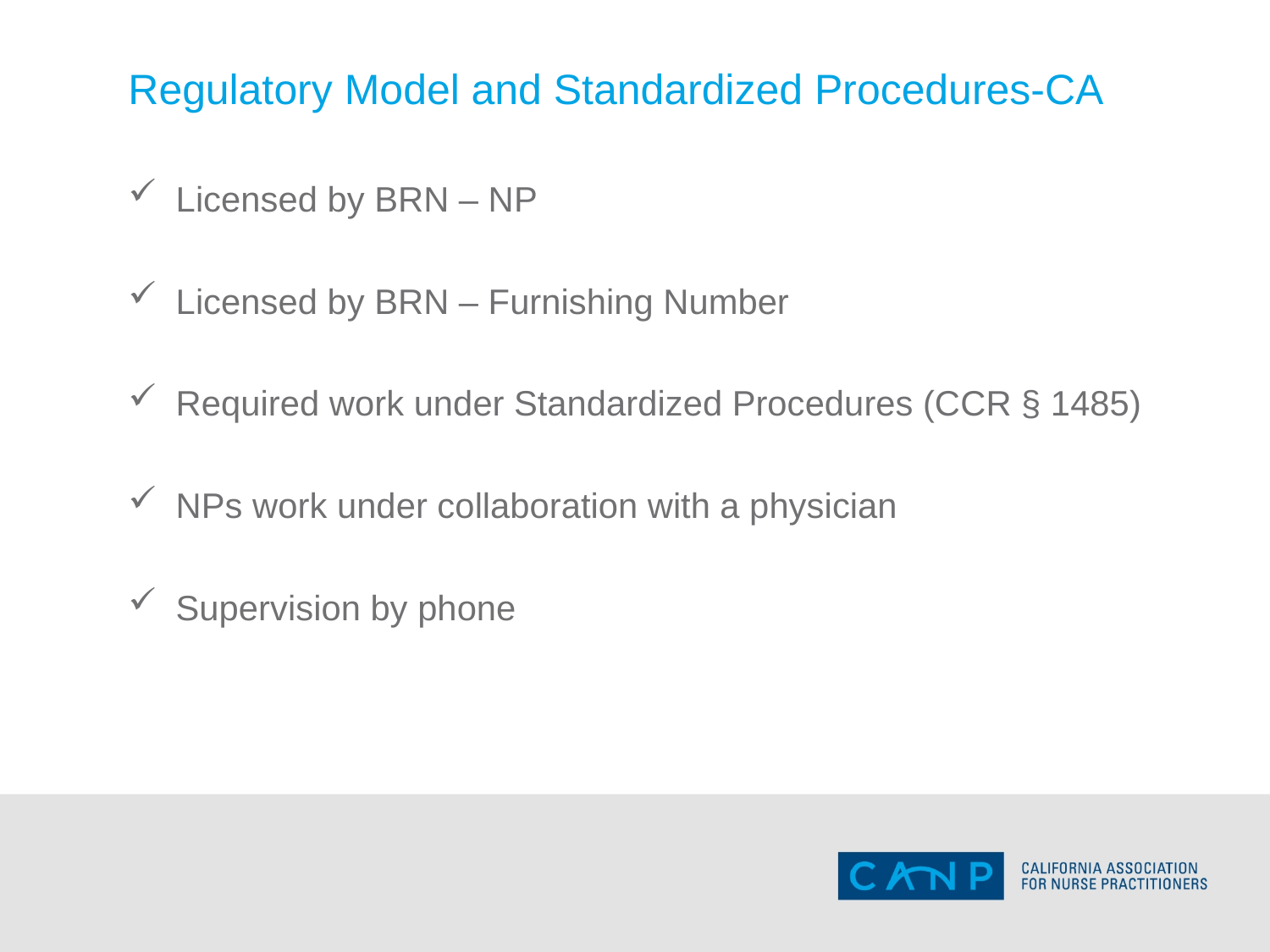

# Regulatory Model and Standardized Procedures-CA

Licensed by BRN – NP

Licensed by BRN – Furnishing Number

Required work under Standardized Procedures (CCR § 1485)

NPs work under collaboration with a physician

Supervision by phone